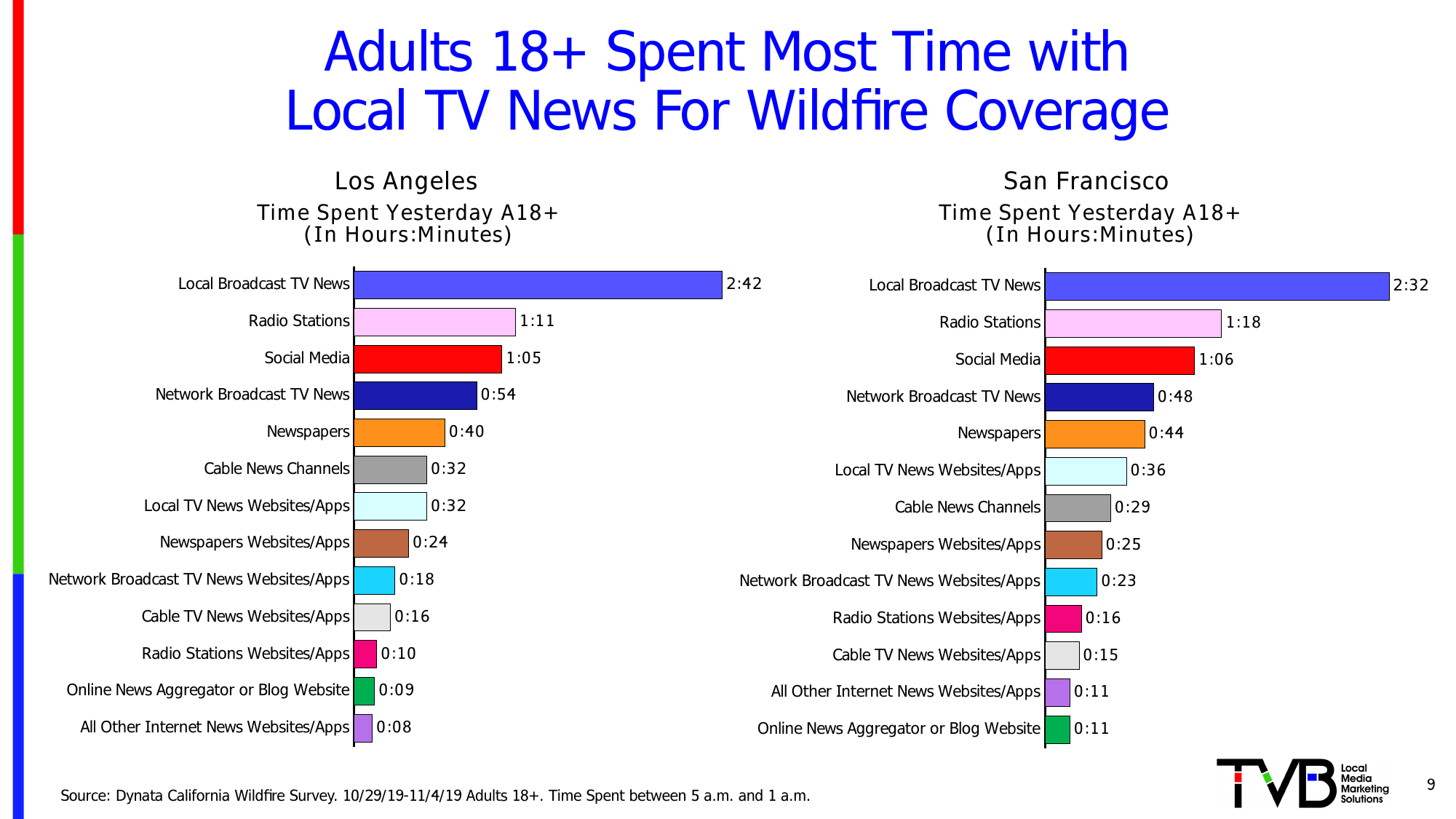

# Adults 18+ Spent Most Time with Local TV News For Wildfire Coverage
Los Angeles
San Francisco

### Chart: Time Spent Yesterday A18+
(In Hours:Minutes)

| Category | Column2 |
|---|---|
| Local Broadcast TV News | 0.1125 |
| Radio Stations | 0.049305555555555554 |
| Social Media | 0.04513888888888889 |
| Network Broadcast TV News | 0.0375 |
| Newspapers | 0.027777777777777776 |
| Cable News Channels | 0.022222222222222223 |
| Local TV News Websites/Apps | 0.022222222222222223 |
| Newspapers Websites/Apps | 0.016666666666666666 |
| Network Broadcast TV News Websites/Apps | 0.012499999999999999 |
| Cable TV News Websites/Apps | 0.011111111111111112 |
| Radio Stations Websites/Apps | 0.006944444444444444 |
| Online News Aggregator or Blog Website | 0.0062499999999999995 |
| All Other Internet News Websites/Apps | 0.005555555555555556 |

### Chart: Time Spent Yesterday A18+
(In Hours:Minutes)

| Category | Column2 |
|---|---|
| Local Broadcast TV News | 0.10555555555555556 |
| Radio Stations | 0.05416666666666667 |
| Social Media | 0.04583333333333334 |
| Network Broadcast TV News | 0.03333333333333333 |
| Newspapers | 0.030555555555555555 |
| Local TV News Websites/Apps | 0.024999999999999998 |
| Cable News Channels | 0.02013888888888889 |
| Newspapers Websites/Apps | 0.017361111111111112 |
| Network Broadcast TV News Websites/Apps | 0.015972222222222224 |
| Radio Stations Websites/Apps | 0.011111111111111112 |
| Cable TV News Websites/Apps | 0.010416666666666666 |
| All Other Internet News Websites/Apps | 0.007638888888888889 |
| Online News Aggregator or Blog Website | 0.007638888888888889 |
9
Source: Dynata California Wildfire Survey. 10/29/19-11/4/19 Adults 18+. Time Spent between 5 a.m. and 1 a.m.